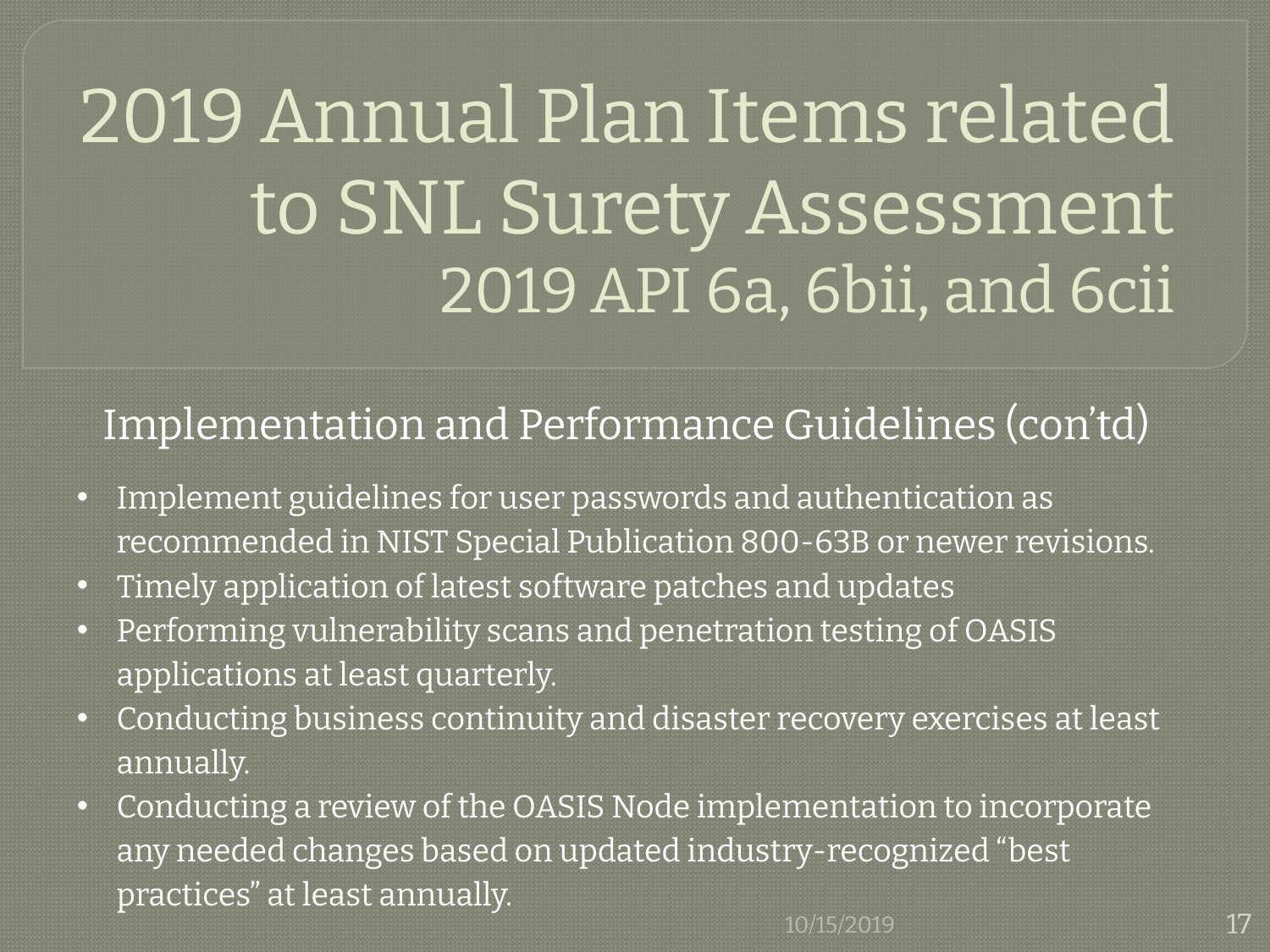

# 2019 Annual Plan Items related to SNL Surety Assessment 2019 API 6a, 6bii, and 6cii
Implementation and Performance Guidelines (con’td)
Implement guidelines for user passwords and authentication as recommended in NIST Special Publication 800-63B or newer revisions.
Timely application of latest software patches and updates
Performing vulnerability scans and penetration testing of OASIS applications at least quarterly.
Conducting business continuity and disaster recovery exercises at least annually.
Conducting a review of the OASIS Node implementation to incorporate any needed changes based on updated industry-recognized “best practices” at least annually.
10/15/2019
17